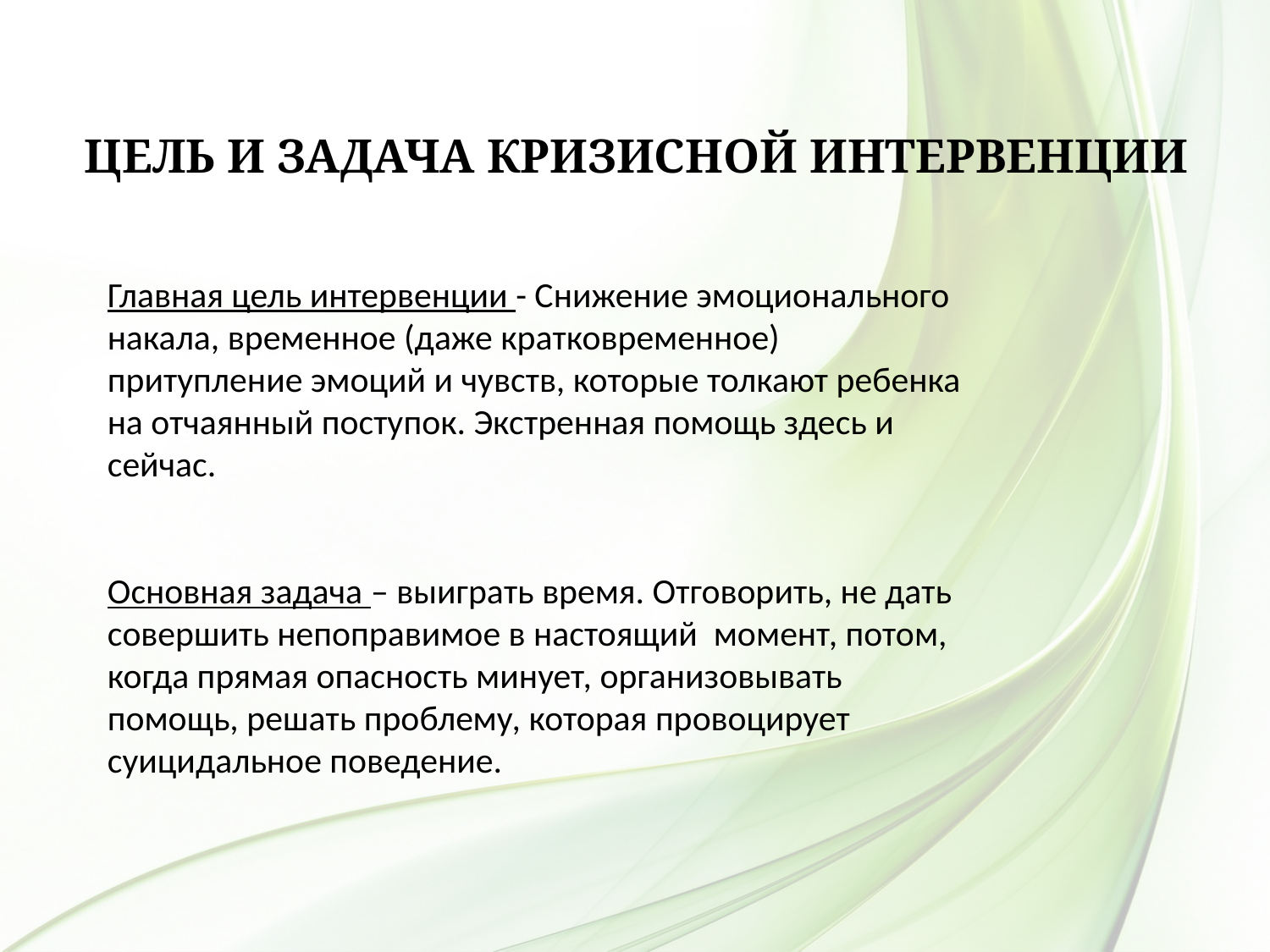

# цель и задача кризисной интервенции
Главная цель интервенции - Снижение эмоционального накала, временное (даже кратковременное) притупление эмоций и чувств, которые толкают ребенка на отчаянный поступок. Экстренная помощь здесь и сейчас.

Основная задача – выиграть время. Отговорить, не дать совершить непоправимое в настоящий  момент, потом, когда прямая опасность минует, организовывать помощь, решать проблему, которая провоцирует суицидальное поведение.